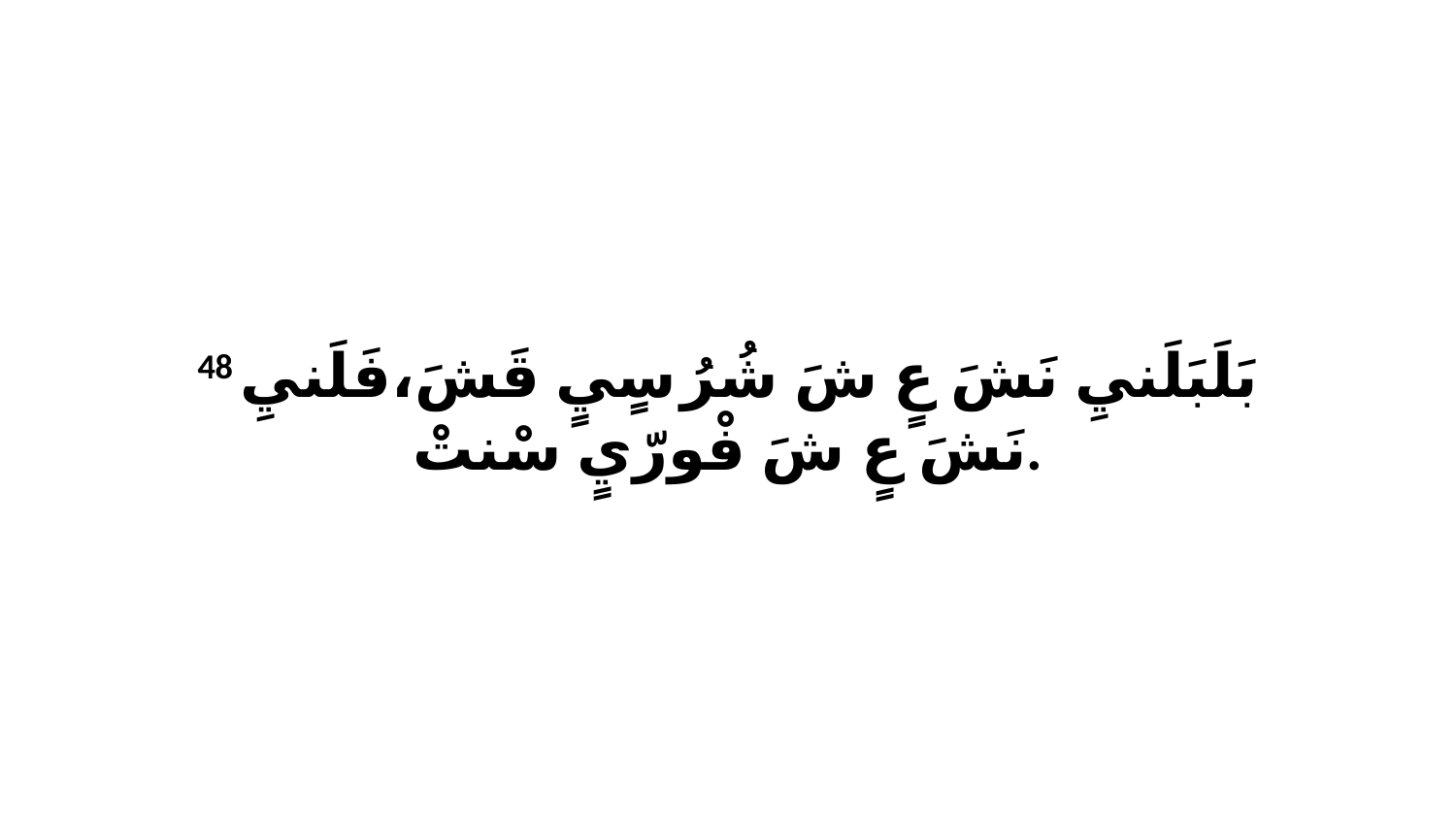

48 بَلَبَلَنيِ نَشَ عٍ شَ شُرُ سٍيٍ قَشَ،فَلَنيِ نَشَ عٍ شَ فْورّيٍ سْنتْ.